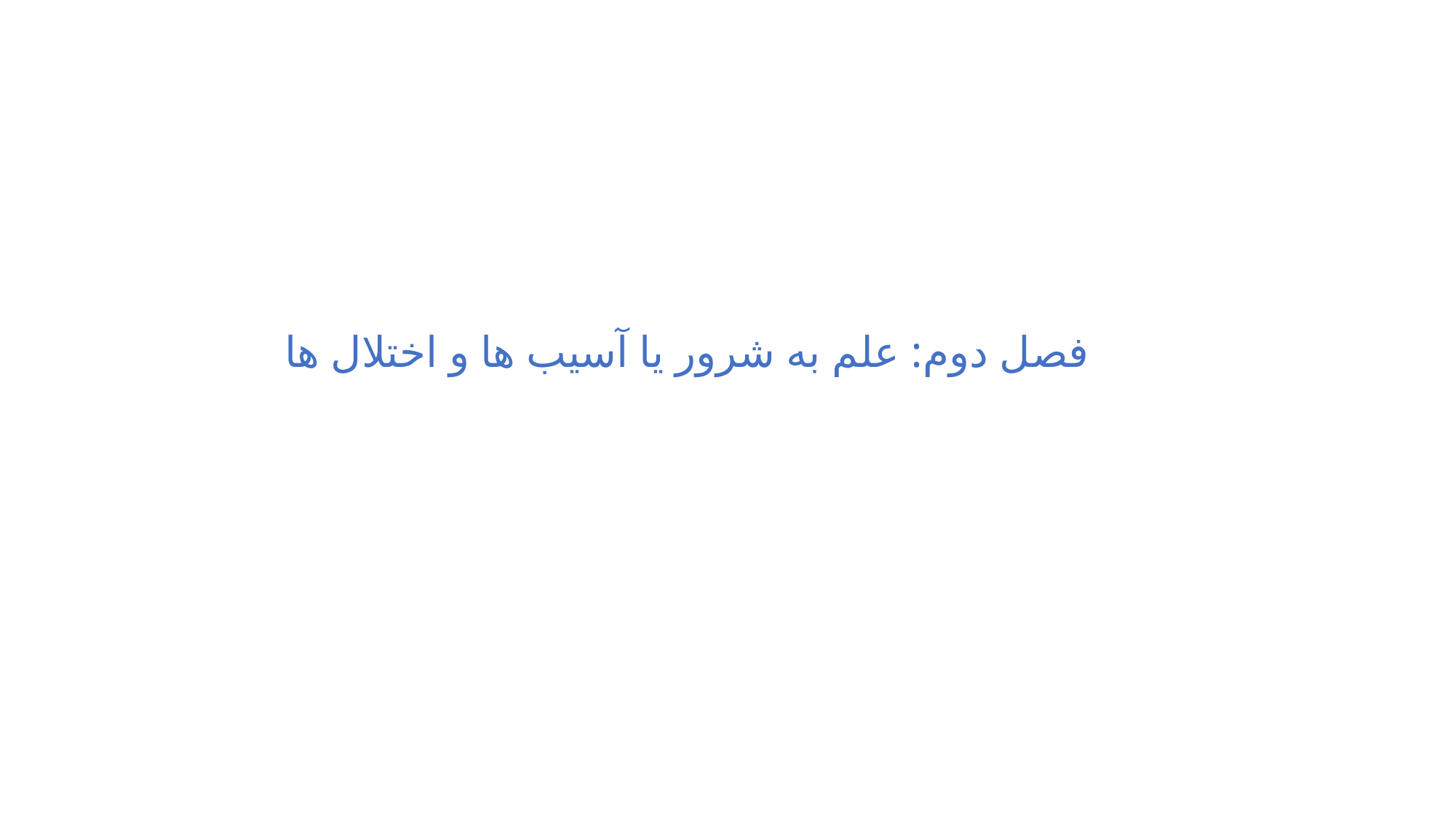

#
                       فصل دوم: علم به شرور یا آسیب ها و اختلال ها